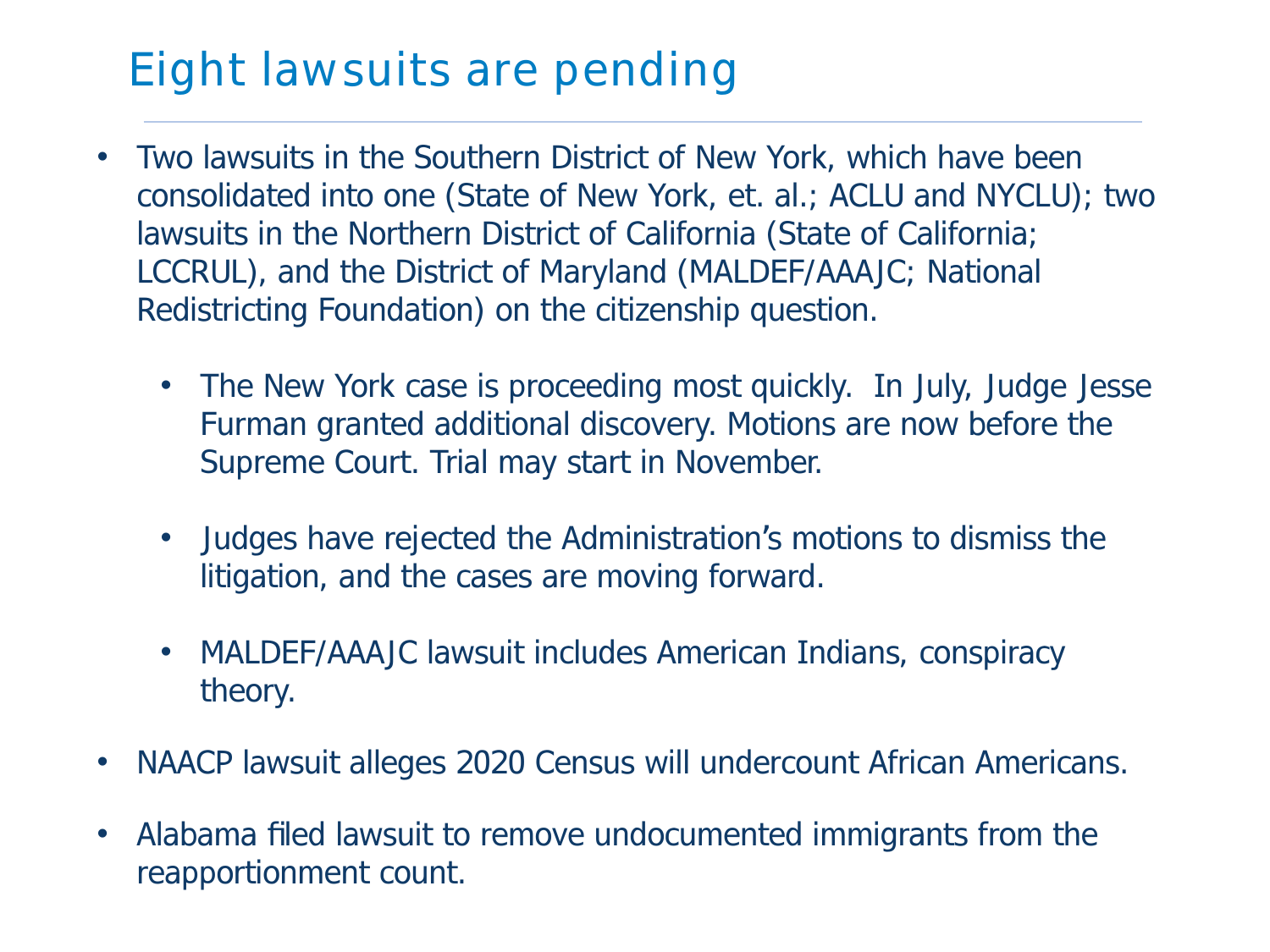

Eight lawsuits are pending
Two lawsuits in the Southern District of New York, which have been consolidated into one (State of New York, et. al.; ACLU and NYCLU); two lawsuits in the Northern District of California (State of California; LCCRUL), and the District of Maryland (MALDEF/AAAJC; National Redistricting Foundation) on the citizenship question.

The New York case is proceeding most quickly.  In July, Judge Jesse Furman granted additional discovery. Motions are now before the Supreme Court. Trial may start in November.

Judges have rejected the Administration’s motions to dismiss the litigation, and the cases are moving forward.

MALDEF/AAAJC lawsuit includes American Indians, conspiracy theory.

NAACP lawsuit alleges 2020 Census will undercount African Americans.

Alabama filed lawsuit to remove undocumented immigrants from the reapportionment count.